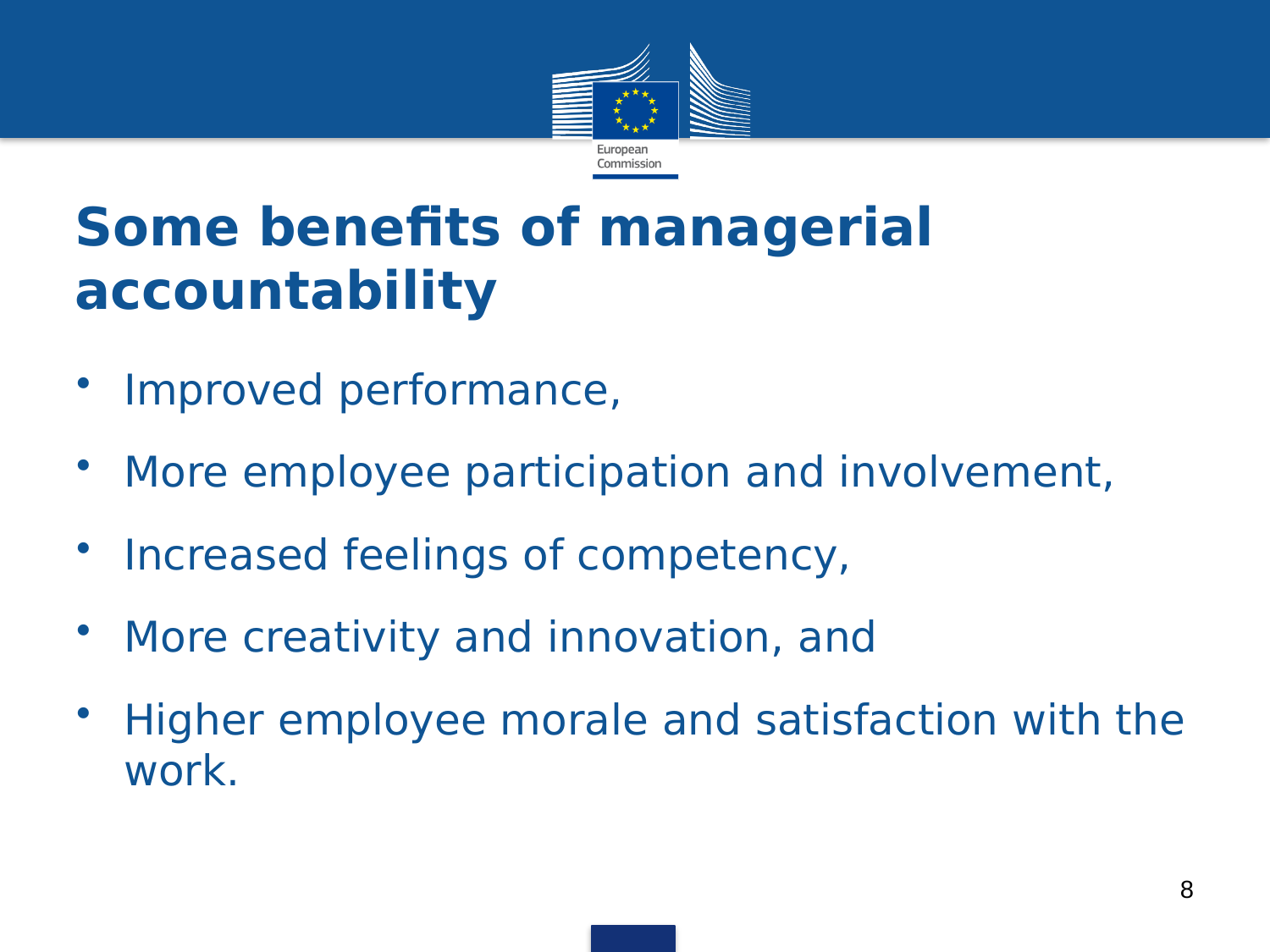

# Some benefits of managerial accountability
Improved performance,
More employee participation and involvement,
Increased feelings of competency,
More creativity and innovation, and
Higher employee morale and satisfaction with the work.
8